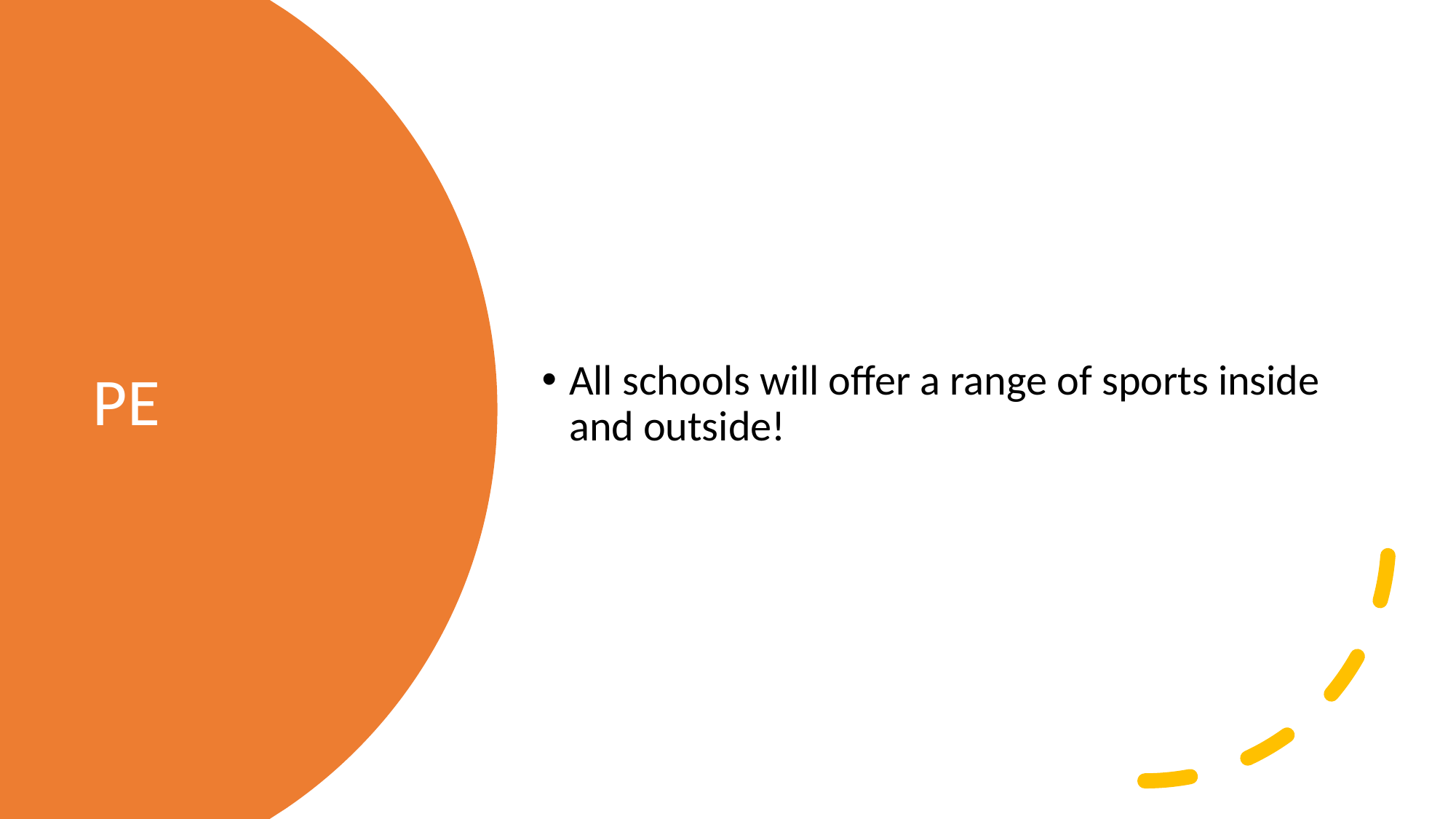

All schools will offer a range of sports inside and outside!
# PE